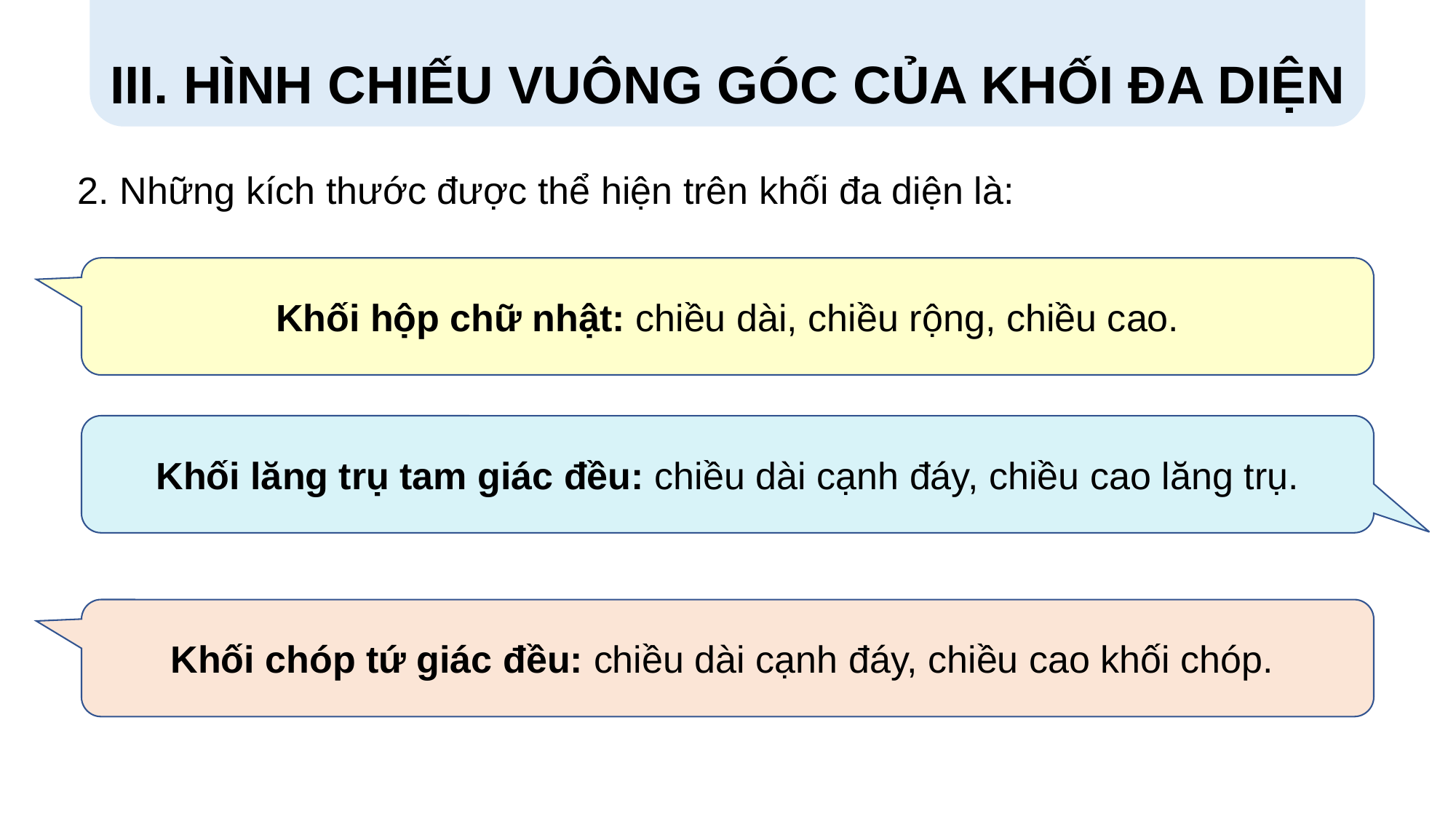

III. HÌNH CHIẾU VUÔNG GÓC CỦA KHỐI ĐA DIỆN
2. Những kích thước được thể hiện trên khối đa diện là:
Khối hộp chữ nhật: chiều dài, chiều rộng, chiều cao.
Khối lăng trụ tam giác đều: chiều dài cạnh đáy, chiều cao lăng trụ.
Khối chóp tứ giác đều: chiều dài cạnh đáy, chiều cao khối chóp.